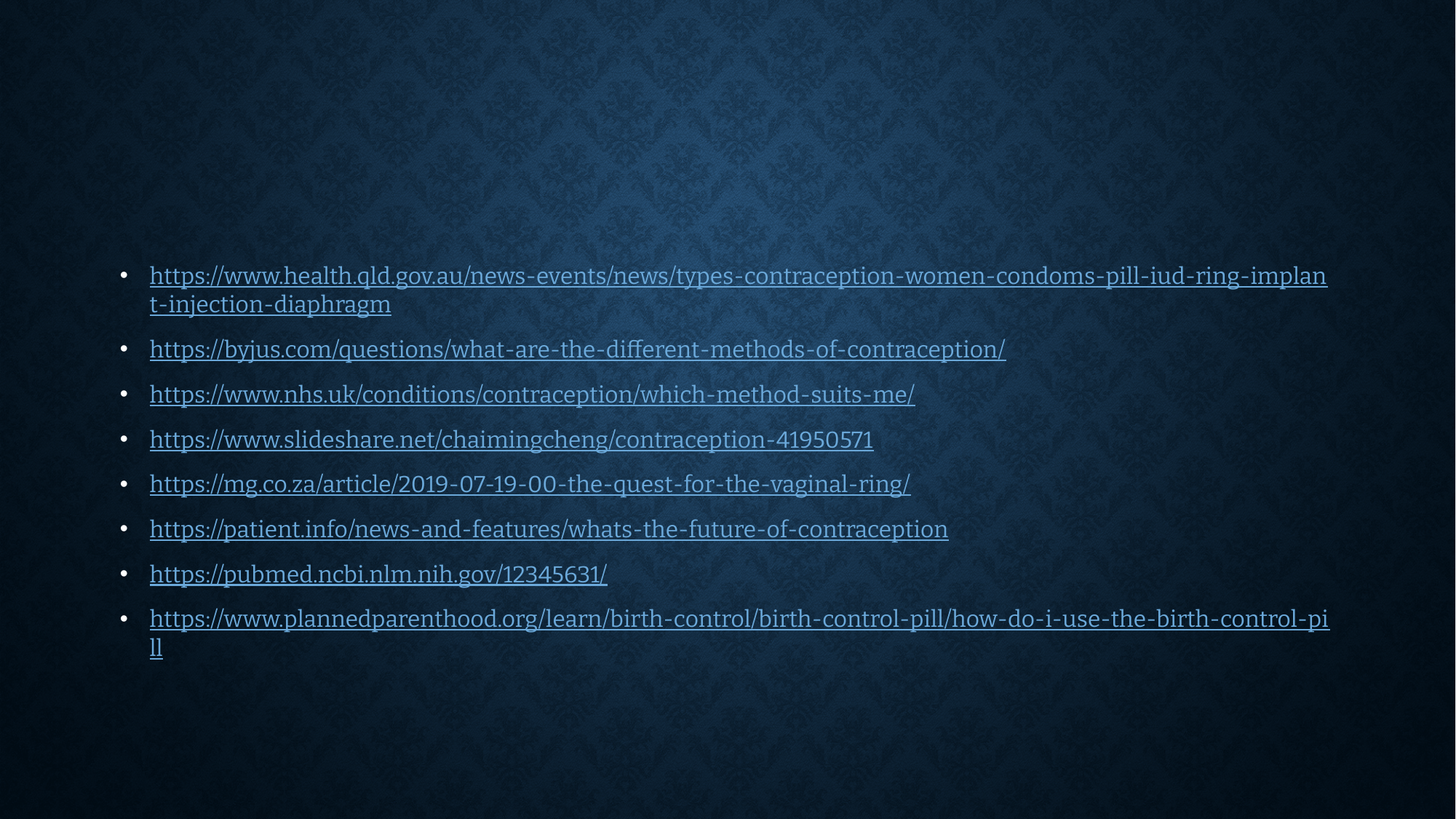

#
https://www.health.qld.gov.au/news-events/news/types-contraception-women-condoms-pill-iud-ring-implant-injection-diaphragm
https://byjus.com/questions/what-are-the-different-methods-of-contraception/
https://www.nhs.uk/conditions/contraception/which-method-suits-me/
https://www.slideshare.net/chaimingcheng/contraception-41950571
https://mg.co.za/article/2019-07-19-00-the-quest-for-the-vaginal-ring/
https://patient.info/news-and-features/whats-the-future-of-contraception
https://pubmed.ncbi.nlm.nih.gov/12345631/
https://www.plannedparenthood.org/learn/birth-control/birth-control-pill/how-do-i-use-the-birth-control-pill